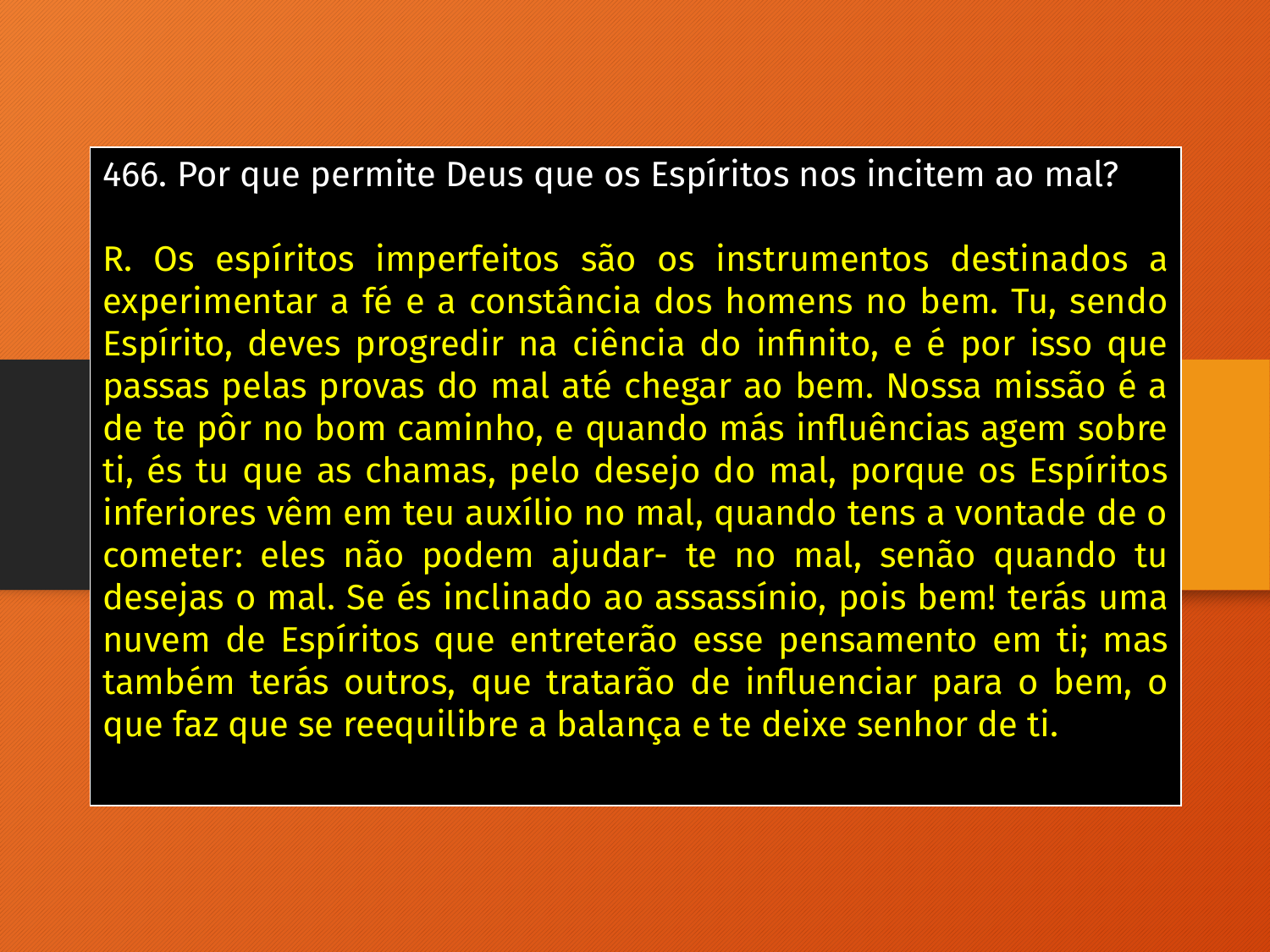

| Por que permite Deus que os Espíritos nos incitem ao mal? R. Os espíritos imperfeitos são os instrumentos destinados a experimentar a fé e a constância dos homens no bem. Tu, sendo Espírito, deves progredir na ciência do infinito, e é por isso que passas pelas provas do mal até chegar ao bem. Nossa missão é a de te pôr no bom caminho, e quando más influências agem sobre ti, és tu que as chamas, pelo desejo do mal, porque os Espíritos inferiores vêm em teu auxílio no mal, quando tens a vontade de o cometer: eles não podem ajudar- te no mal, senão quando tu desejas o mal. Se és inclinado ao assassínio, pois bem! terás uma nuvem de Espíritos que entreterão esse pensamento em ti; mas também terás outros, que tratarão de influenciar para o bem, o que faz que se reequilibre a balança e te deixe senhor de ti. |
| --- |